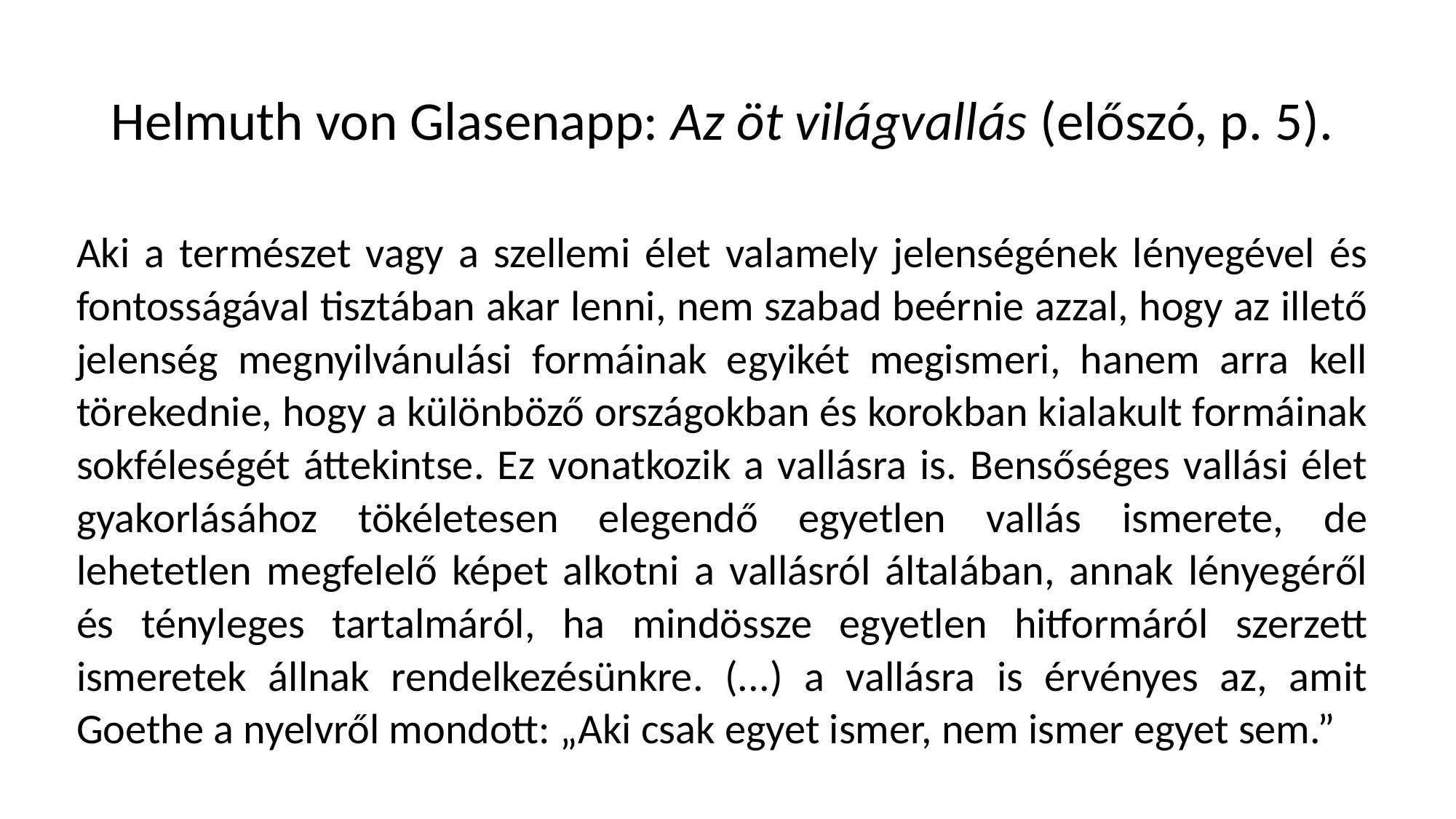

# Helmuth von Glasenapp: Az öt világvallás (előszó, p. 5).
Aki a természet vagy a szellemi élet valamely jelenségének lényegével és fontosságával tisztában akar lenni, nem szabad beérnie azzal, hogy az illető jelenség megnyilvánulási formáinak egyikét megismeri, hanem arra kell törekednie, hogy a különböző országokban és korokban kialakult formáinak sokféleségét áttekintse. Ez vonatkozik a vallásra is. Bensőséges vallási élet gyakorlásához tökéletesen elegendő egyetlen vallás ismerete, de lehetetlen megfelelő képet alkotni a vallásról általában, annak lényegéről és tényleges tartalmáról, ha mindössze egyetlen hitformáról szerzett ismeretek állnak rendelkezésünkre. (...) a vallásra is érvényes az, amit Goethe a nyelvről mondott: „Aki csak egyet ismer, nem ismer egyet sem.”